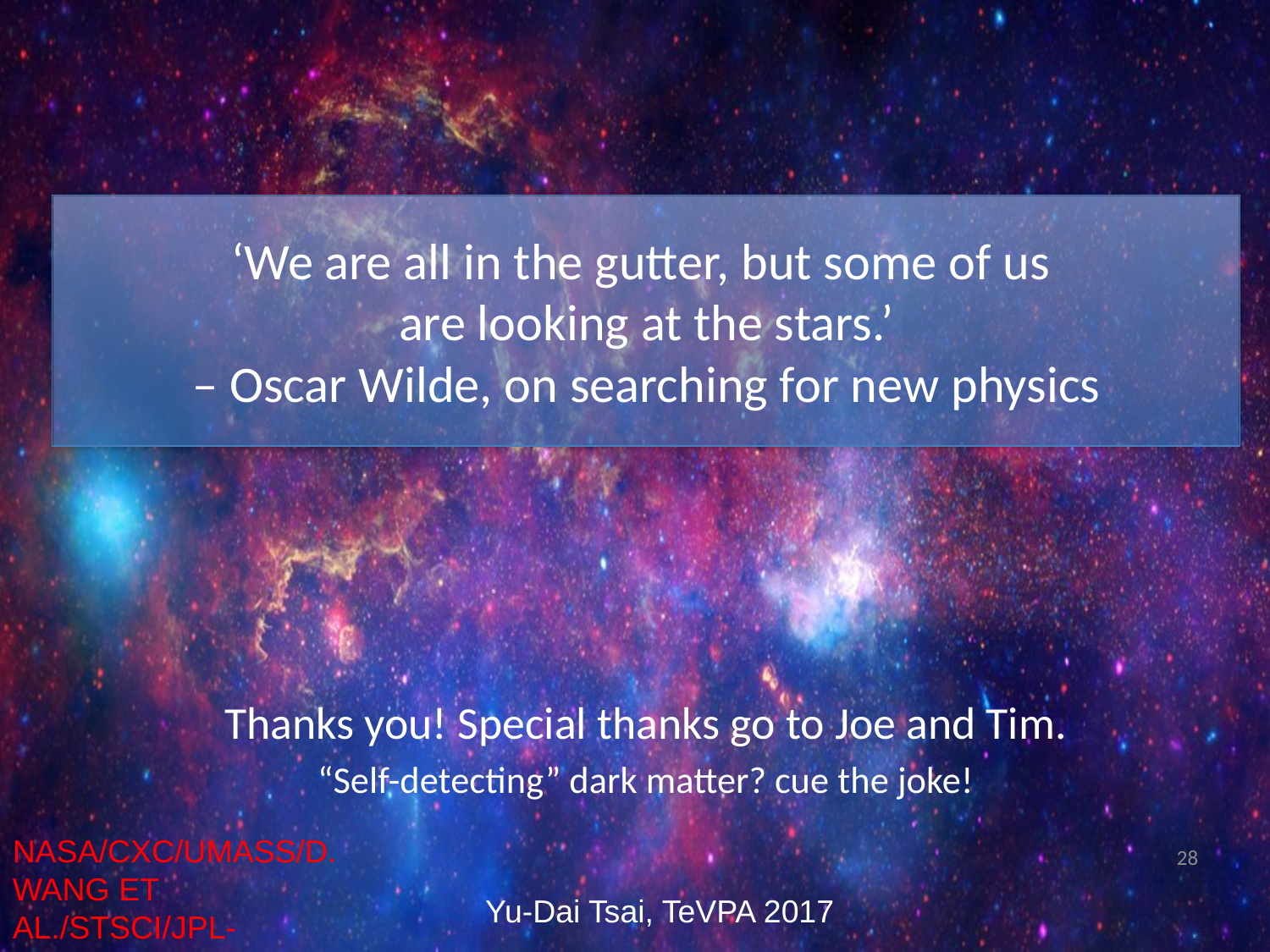

‘We are all in the gutter, but some of us
are looking at the stars.’
– Oscar Wilde, on searching for new physics

Thanks you! Special thanks go to Joe and Tim.
“Self-detecting” dark matter? cue the joke!

NASA/CXC/UMASS/D. WANG ET AL./STSCI/JPL-CALTECH/SSC/S.STOLOVY
28
Yu-Dai Tsai, TeVPA 2017